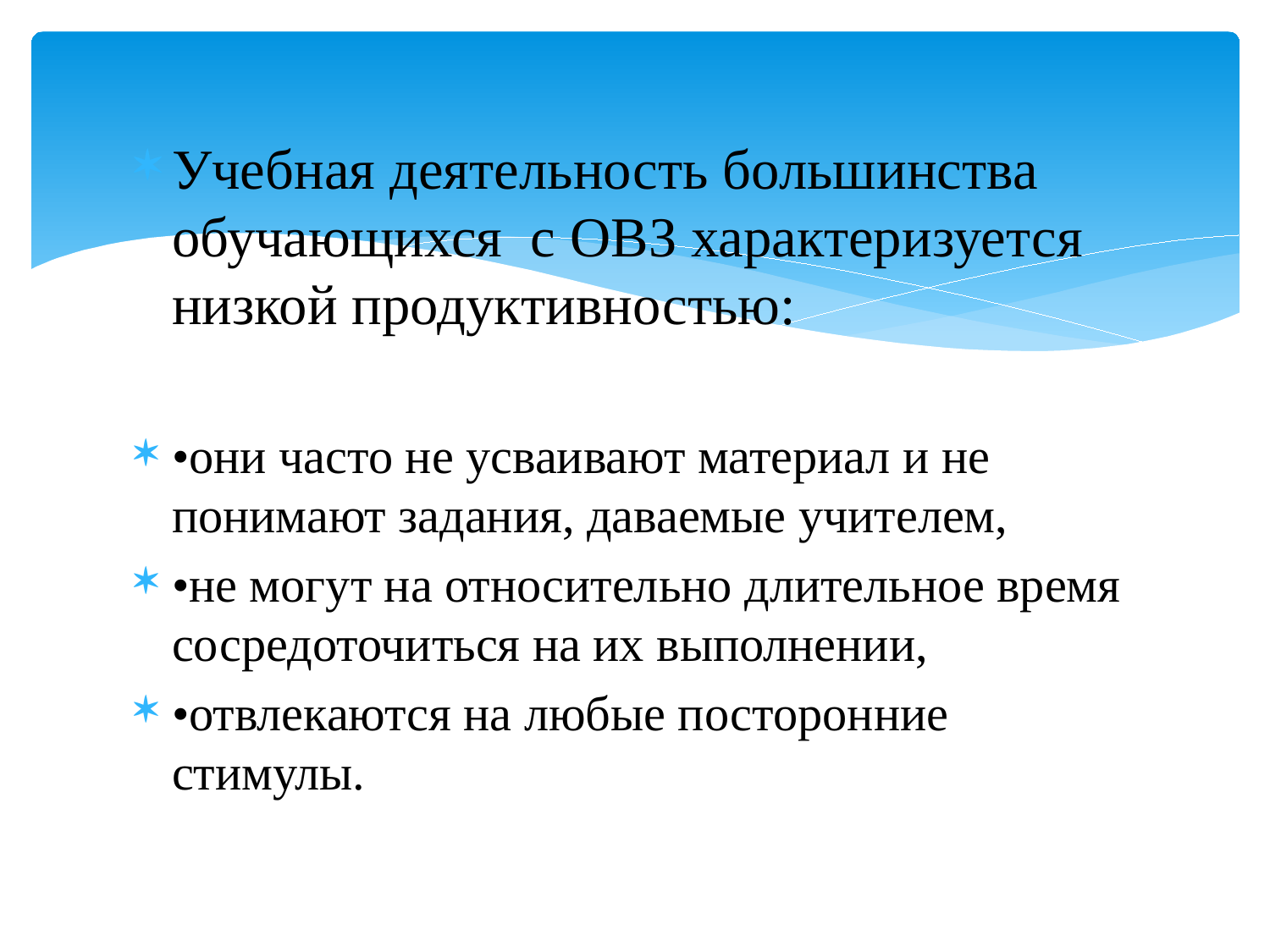

Учебная деятельность большинства обучающихся  с ОВЗ характеризуется низкой продуктивностью:

•они часто не усваивают материал и не понимают задания, даваемые учителем,
•не могут на относительно длительное время сосредоточиться на их выполнении,
•отвлекаются на любые посторонние стимулы.